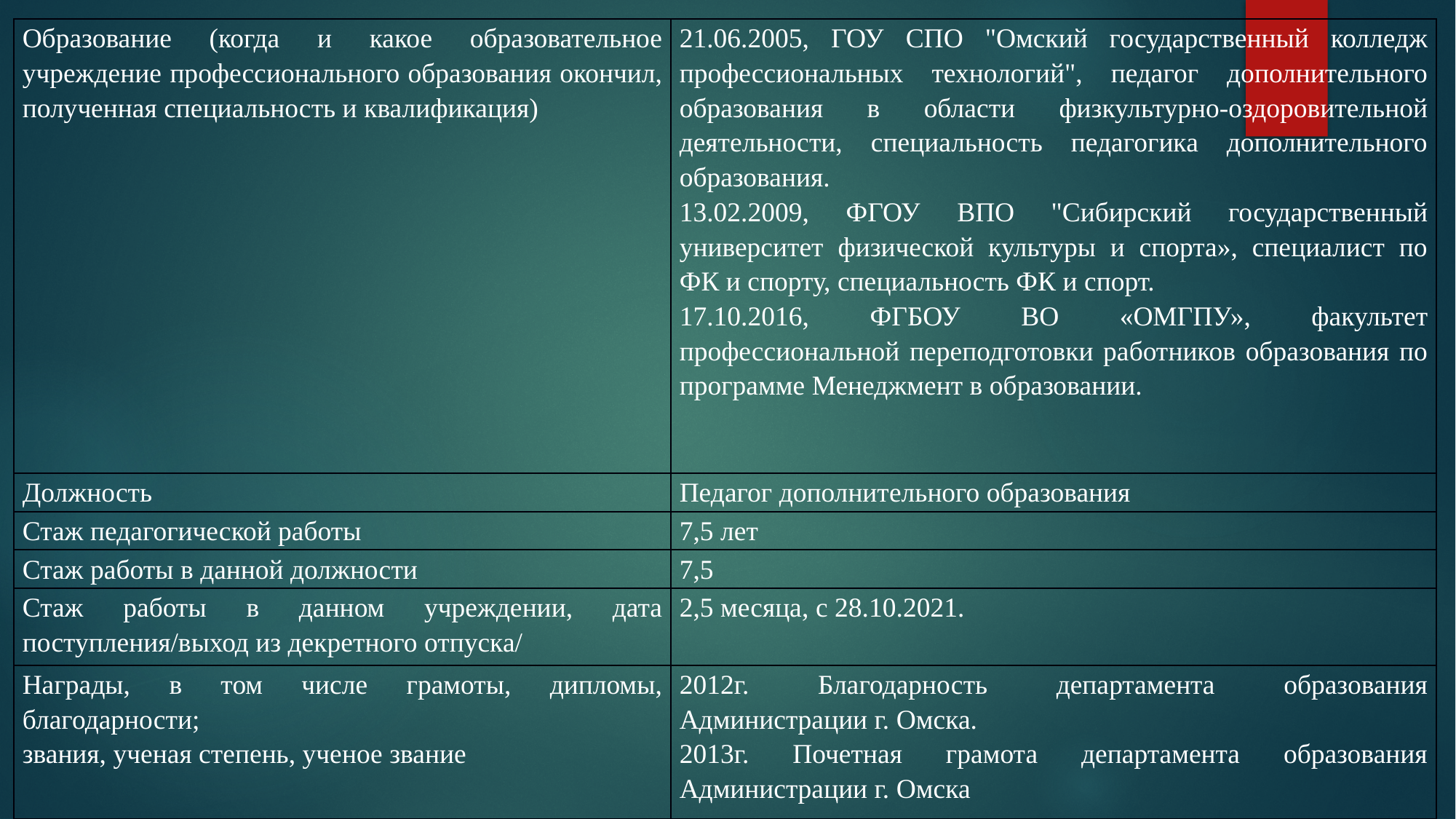

| Образование (когда и какое образовательное учреждение профессионального образования окончил, полученная специальность и квалификация) | 21.06.2005, ГОУ СПО "Омский государственный колледж профессиональных технологий", педагог дополнительного образования в области физкультурно-оздоровительной деятельности, специальность педагогика дополнительного образования. 13.02.2009, ФГОУ ВПО "Сибирский государственный университет физической культуры и спорта», специалист по ФК и спорту, специальность ФК и спорт. 17.10.2016, ФГБОУ ВО «ОМГПУ», факультет профессиональной переподготовки работников образования по программе Менеджмент в образовании. |
| --- | --- |
| Должность | Педагог дополнительного образования |
| Стаж педагогической работы | 7,5 лет |
| Стаж работы в данной должности | 7,5 |
| Стаж работы в данном учреждении, дата поступления/выход из декретного отпуска/ | 2,5 месяца, с 28.10.2021. |
| Награды, в том числе грамоты, дипломы, благодарности; звания, ученая степень, ученое звание | 2012г. Благодарность департамента образования Администрации г. Омска. 2013г. Почетная грамота департамента образования Администрации г. Омска |